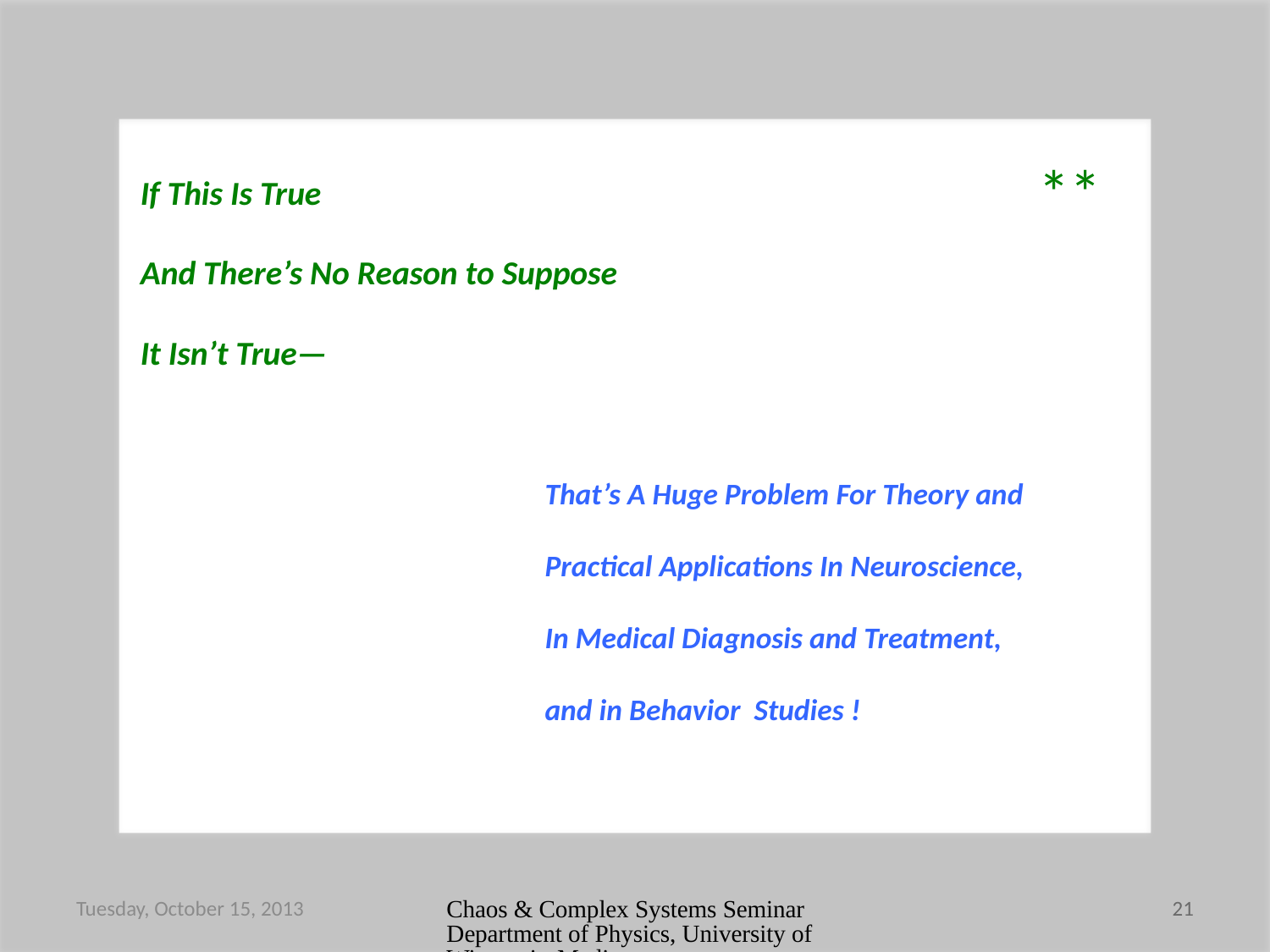

If This Is True

And There’s No Reason to Suppose

It Isn’t True—
**
That’s A Huge Problem For Theory and

Practical Applications In Neuroscience,

In Medical Diagnosis and Treatment,

and in Behavior  Studies !
Tuesday, October 15, 2013
Chaos & Complex Systems Seminar Department of Physics, University of Wisconsin-Madison
21